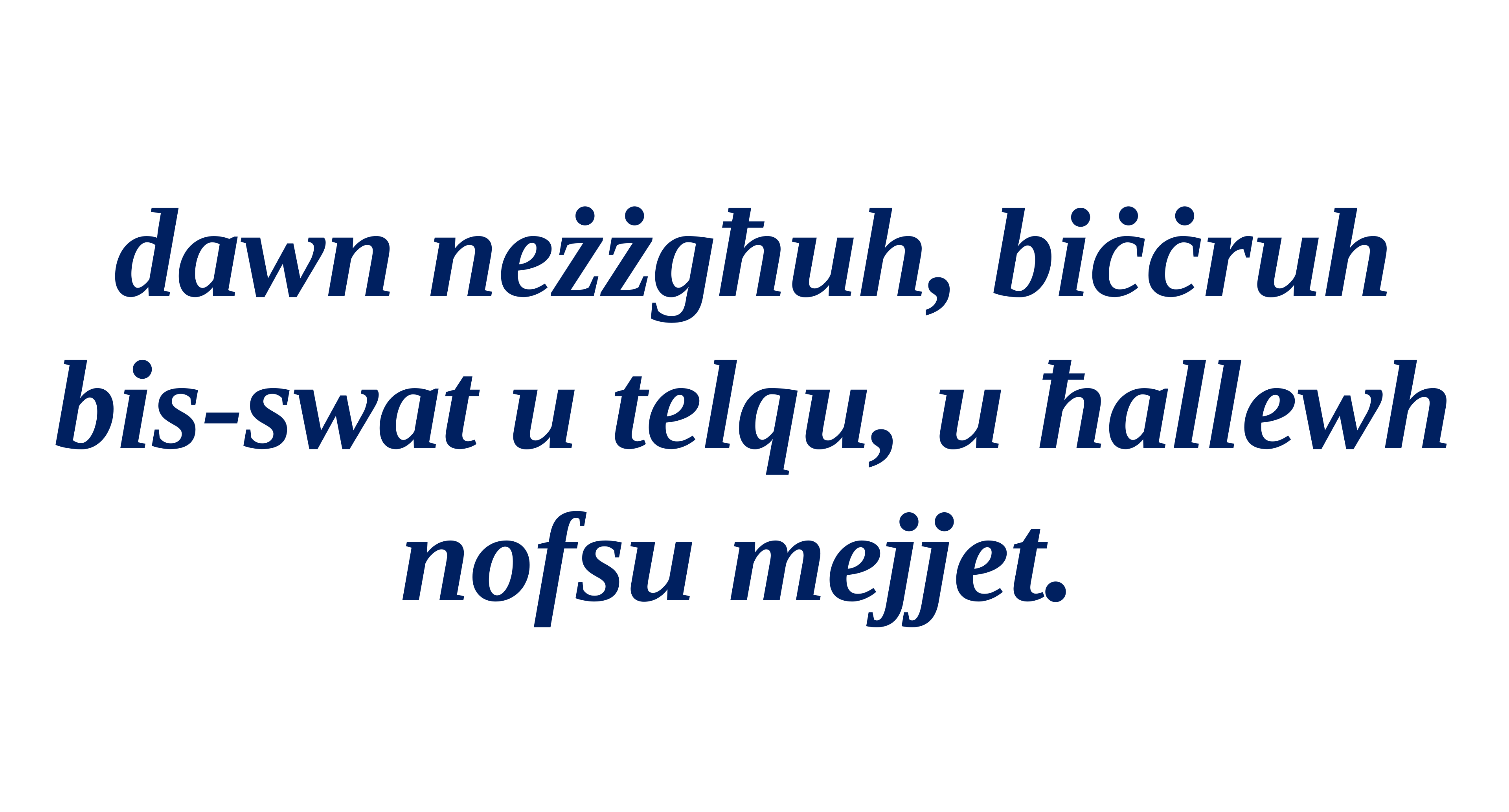

dawn neżżgħuh, biċċruh bis-swat u telqu, u ħallewh nofsu mejjet.